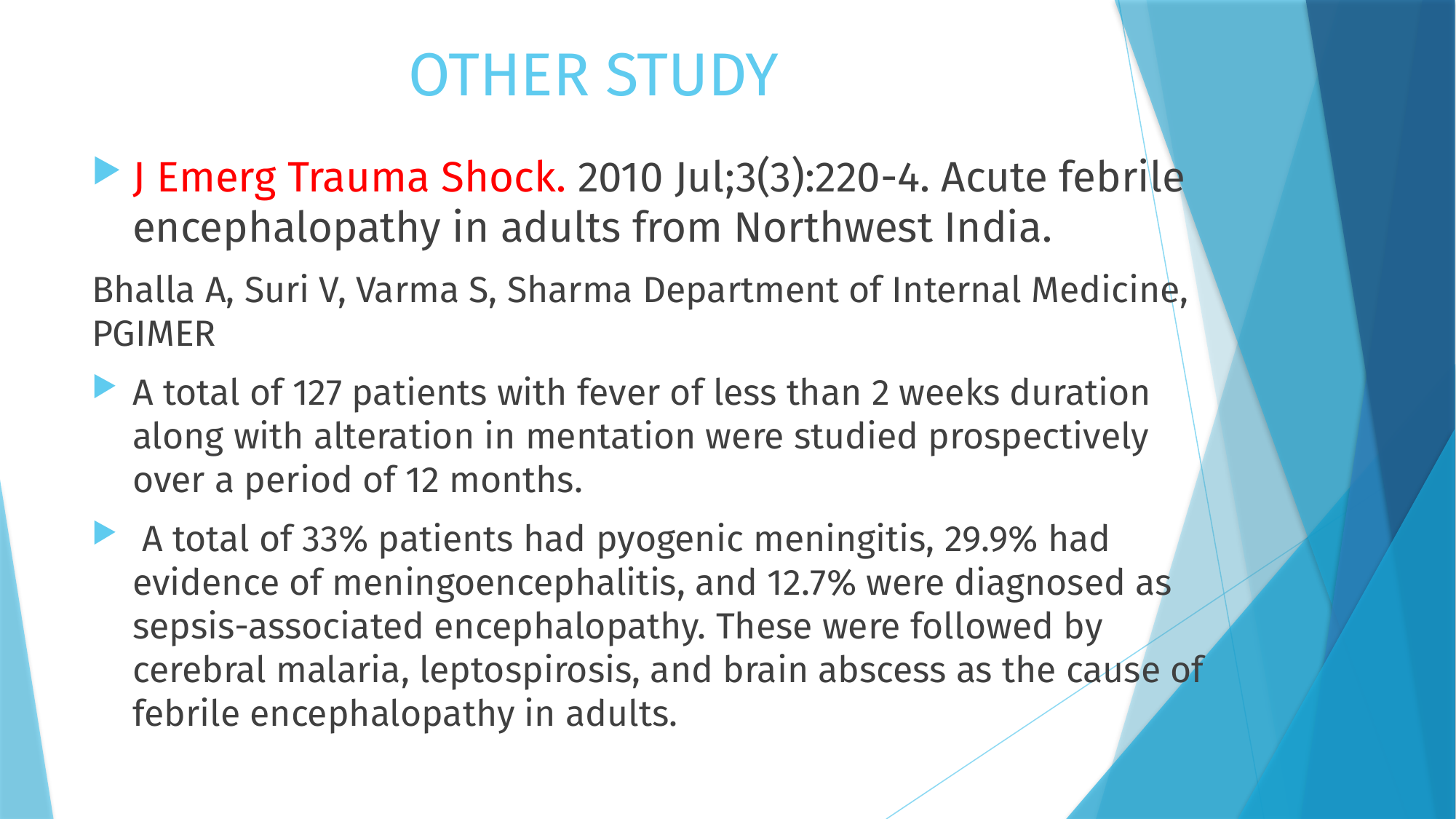

# OTHER STUDY
J Emerg Trauma Shock. 2010 Jul;3(3):220-4. Acute febrile encephalopathy in adults from Northwest India.
Bhalla A, Suri V, Varma S, Sharma Department of Internal Medicine, PGIMER
A total of 127 patients with fever of less than 2 weeks duration along with alteration in mentation were studied prospectively over a period of 12 months.
 A total of 33% patients had pyogenic meningitis, 29.9% had evidence of meningoencephalitis, and 12.7% were diagnosed as sepsis-associated encephalopathy. These were followed by cerebral malaria, leptospirosis, and brain abscess as the cause of febrile encephalopathy in adults.